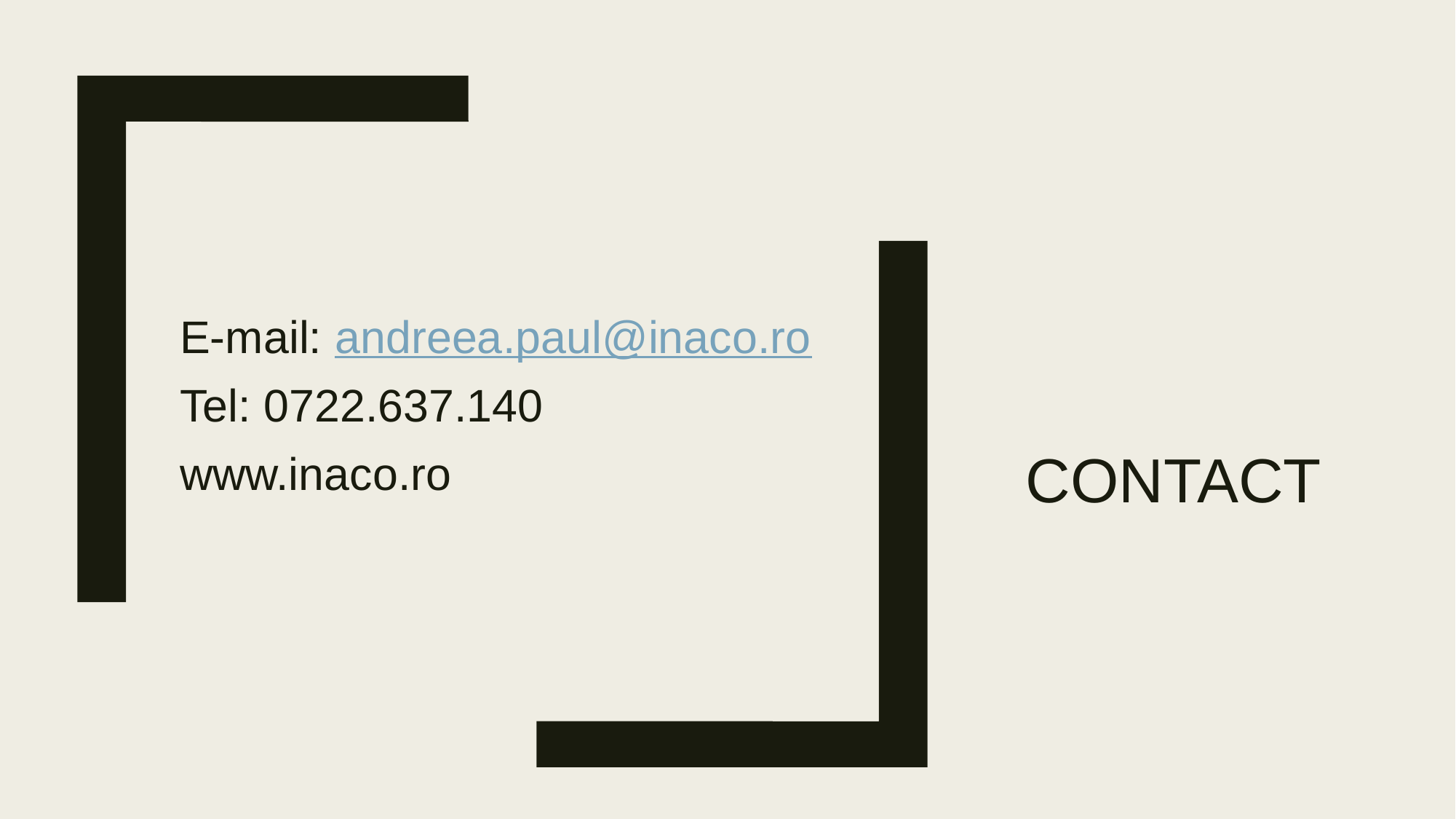

# Contact

E-mail: andreea.paul@inaco.ro
Tel: 0722.637.140
www.inaco.ro